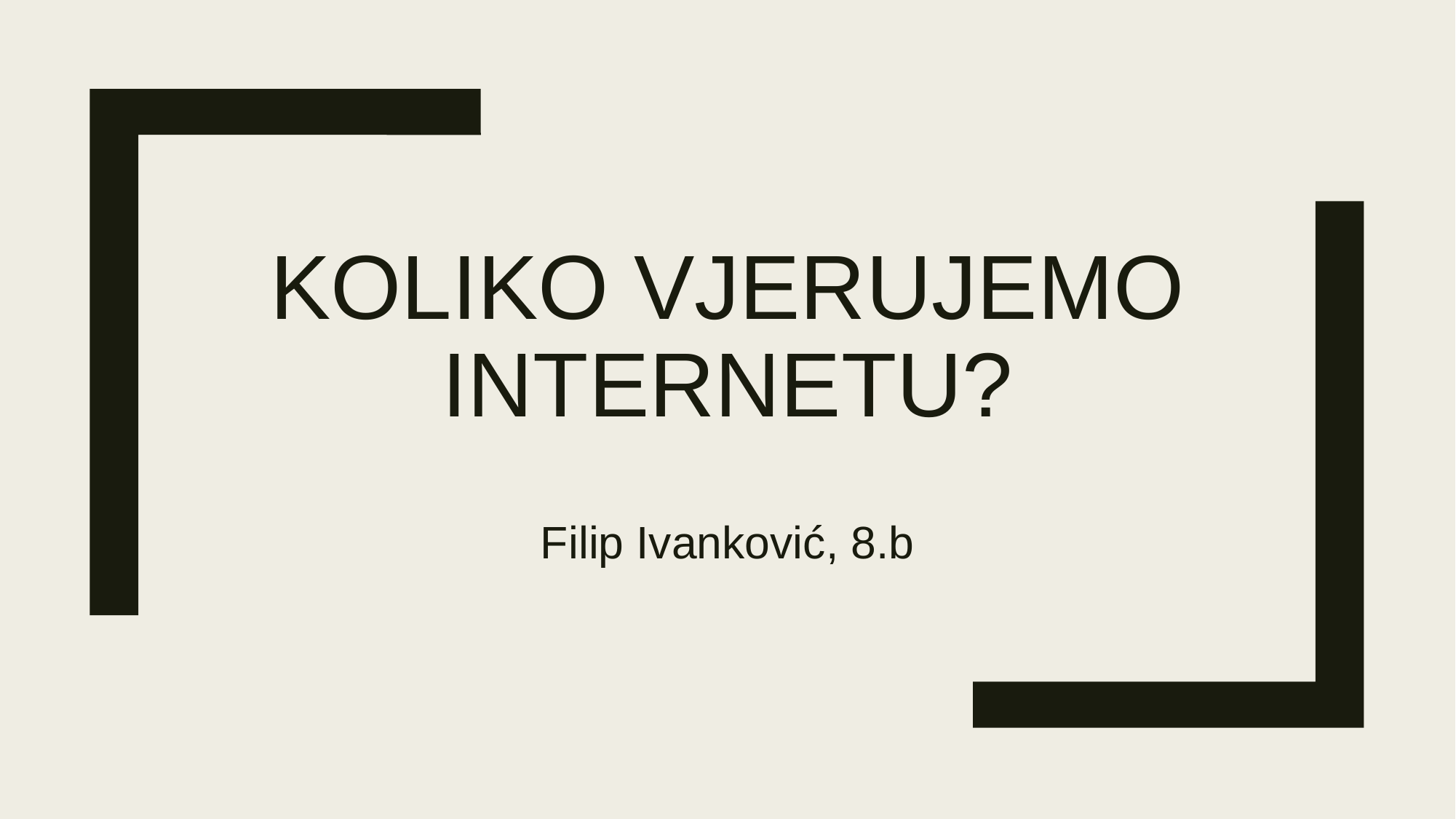

# Koliko vjerujemo internetu?
Filip Ivanković, 8.b